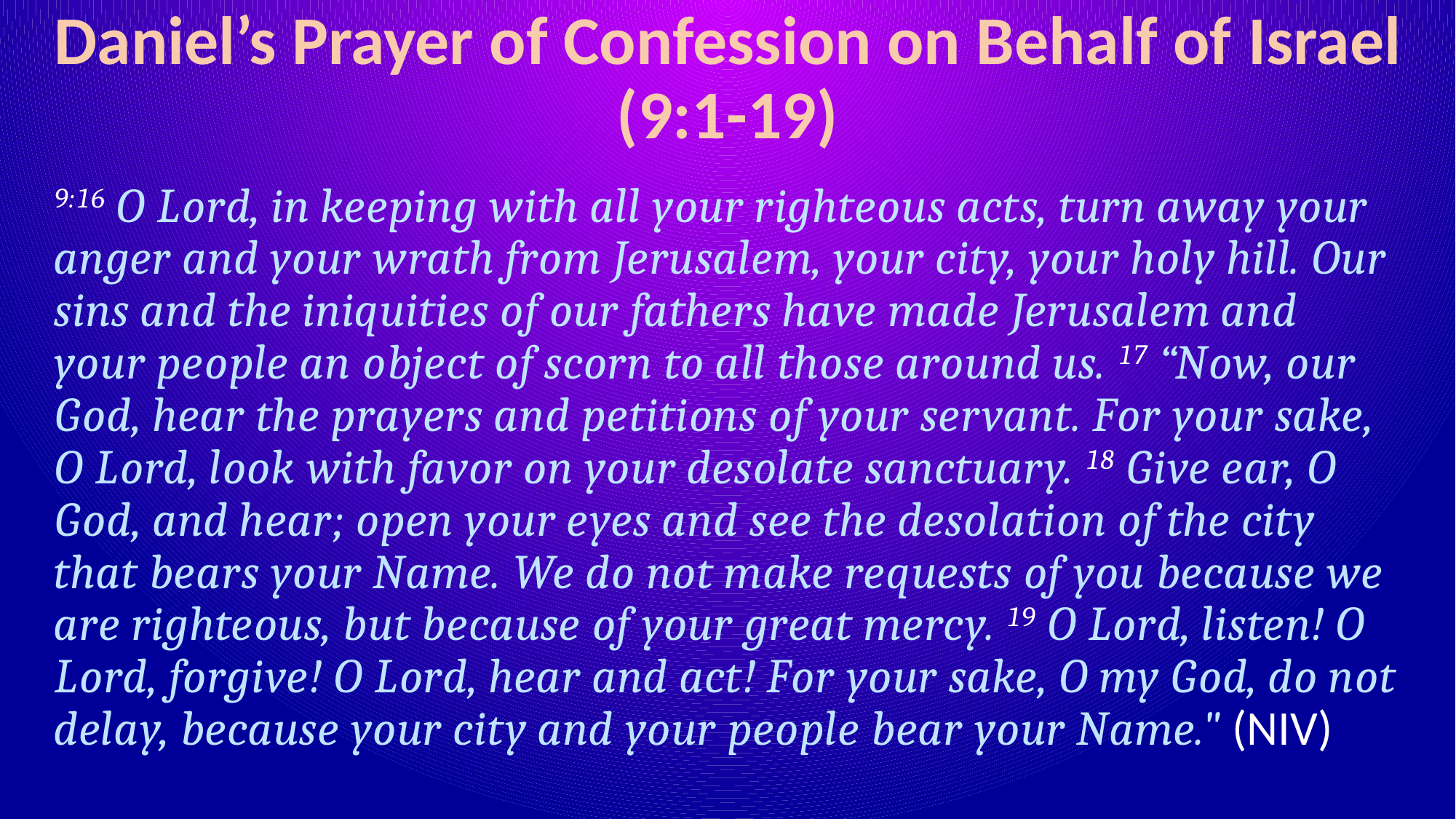

# Daniel’s Prayer of Confession on Behalf of Israel (9:1-19)
9:16 O Lord, in keeping with all your righteous acts, turn away your anger and your wrath from Jerusalem, your city, your holy hill. Our sins and the iniquities of our fathers have made Jerusalem and your people an object of scorn to all those around us. 17 “Now, our God, hear the prayers and petitions of your servant. For your sake, O Lord, look with favor on your desolate sanctuary. 18 Give ear, O God, and hear; open your eyes and see the desolation of the city that bears your Name. We do not make requests of you because we are righteous, but because of your great mercy. 19 O Lord, listen! O Lord, forgive! O Lord, hear and act! For your sake, O my God, do not delay, because your city and your people bear your Name." (NIV)